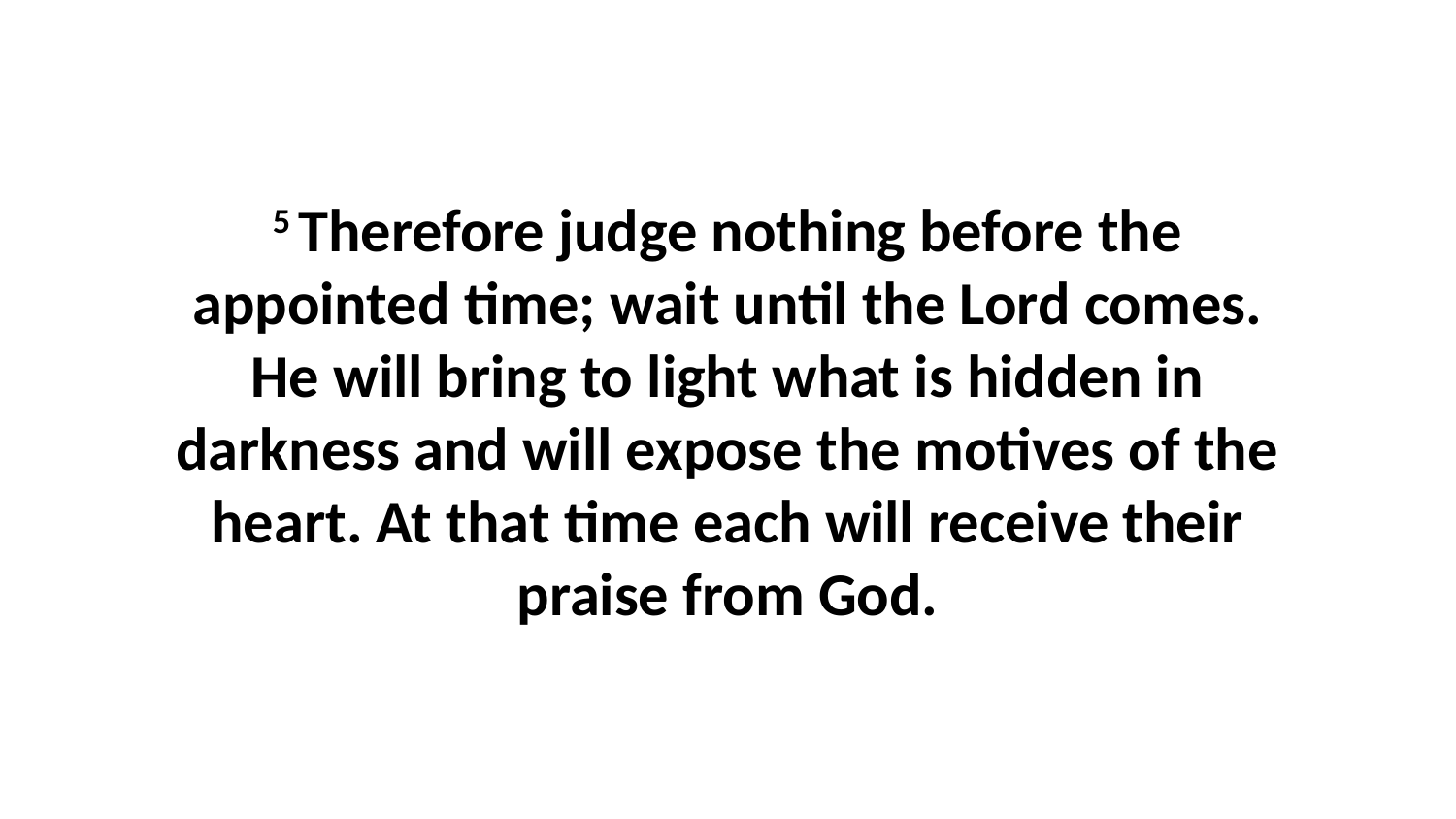

5 Therefore judge nothing before the appointed time; wait until the Lord comes. He will bring to light what is hidden in darkness and will expose the motives of the heart. At that time each will receive their praise from God.